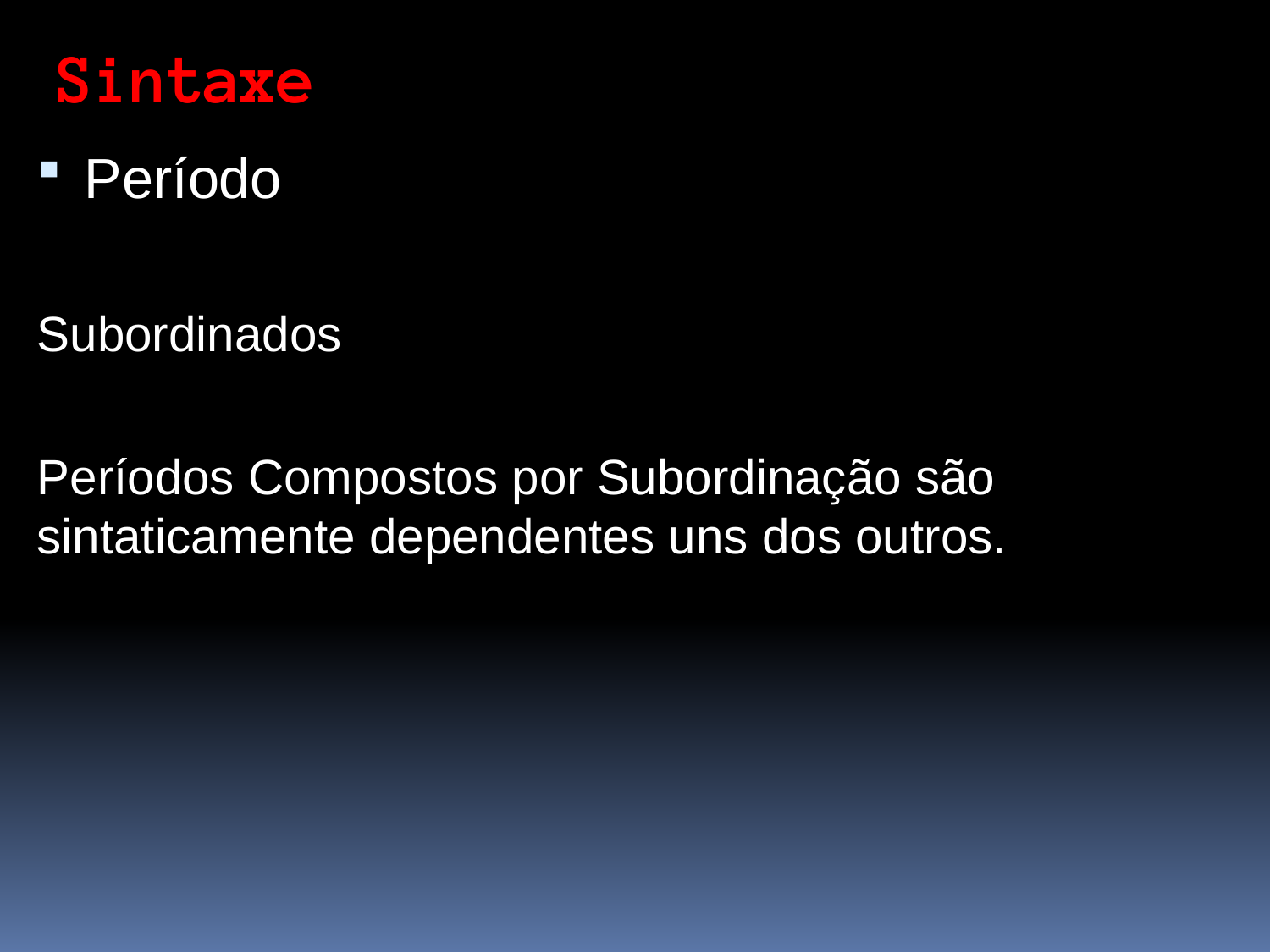

# Sintaxe
Período

Subordinados

Períodos Compostos por Subordinação são sintaticamente dependentes uns dos outros.